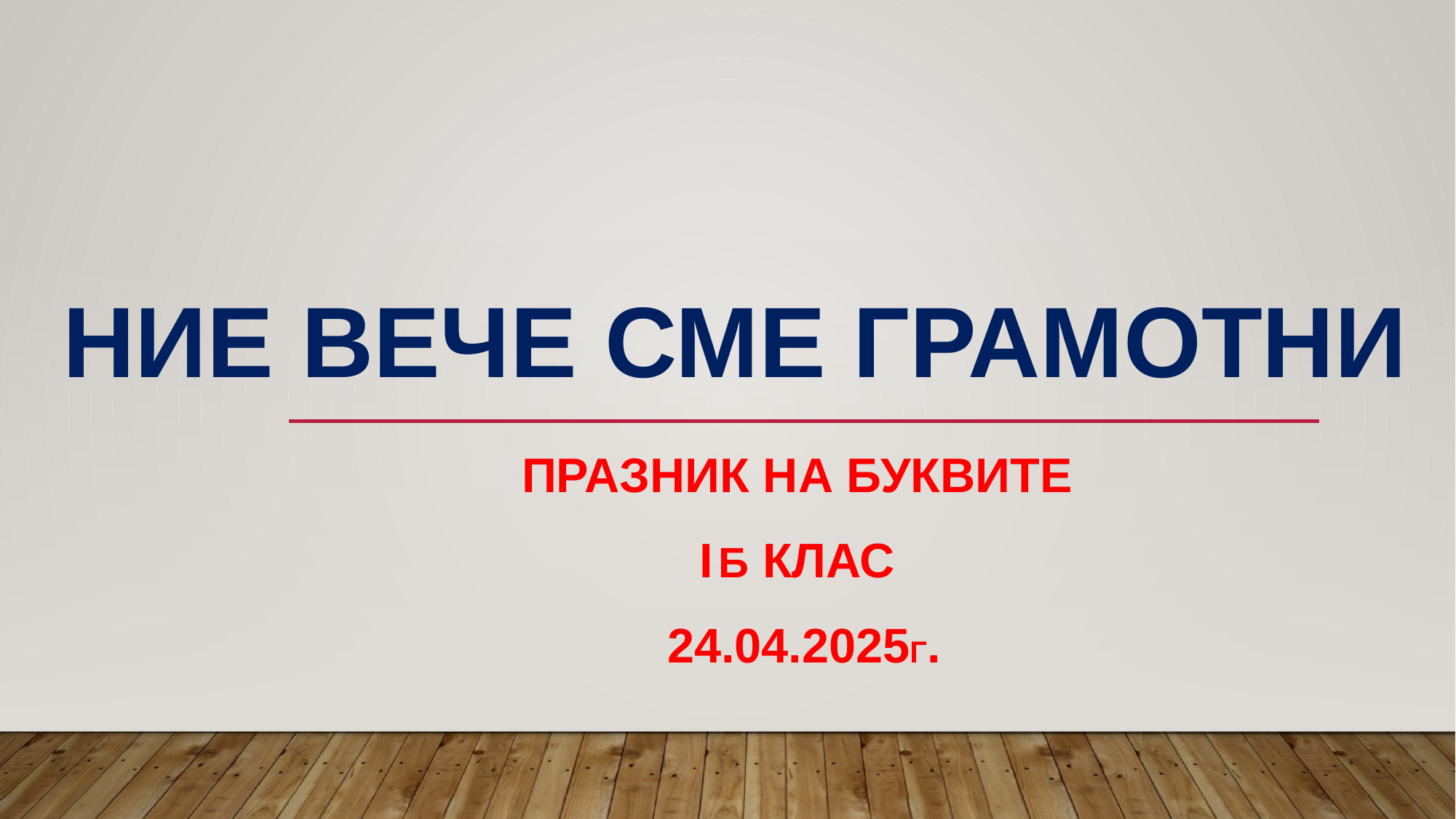

# НИЕ ВЕЧЕ СМЕ ГРАМОТНИ
ПРАЗНИК НА БУКВИТЕ
Iб клас
24.04.2025г.